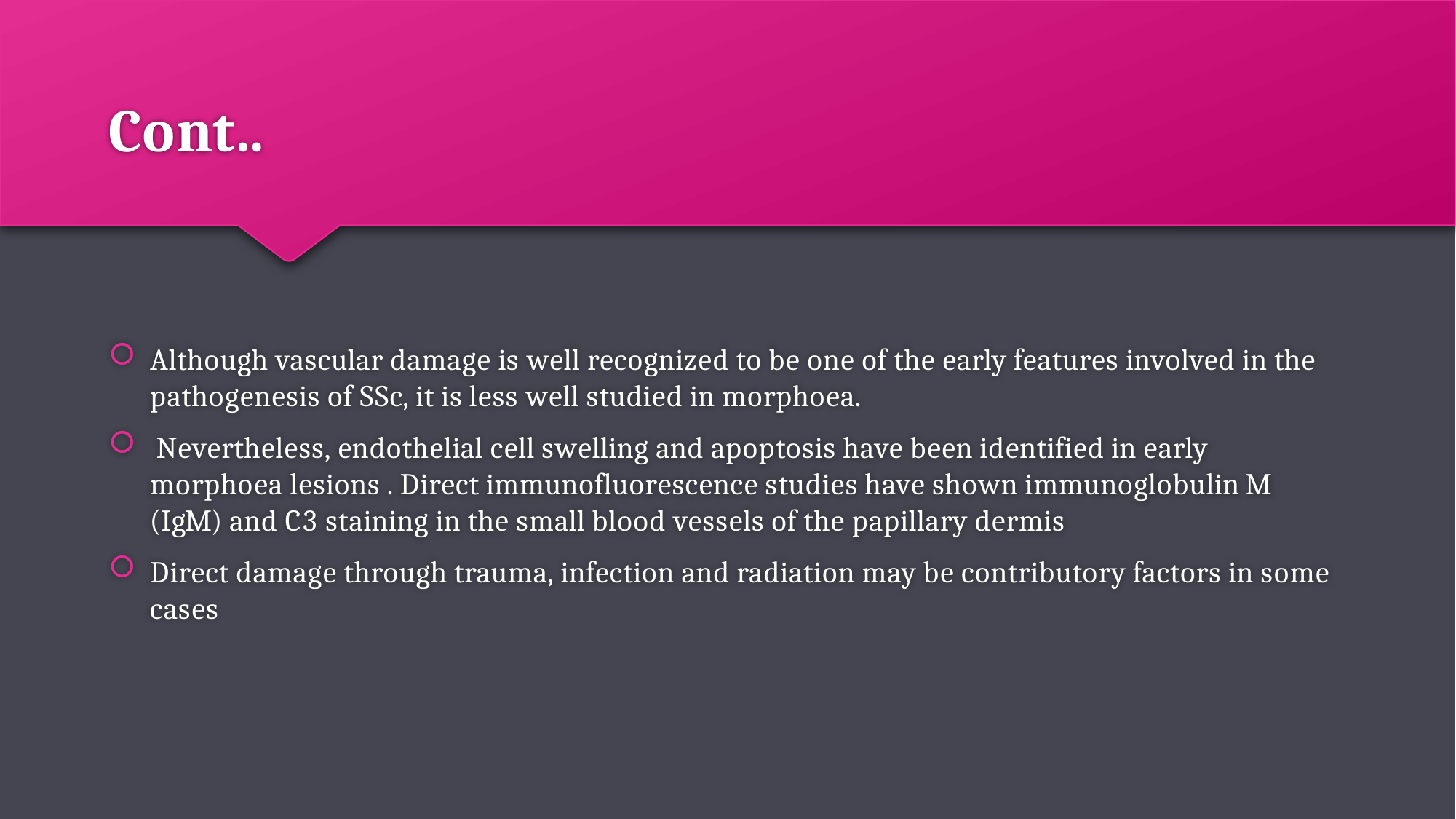

# Cont..
Although vascular damage is well recognized to be one of the early features involved in the pathogenesis of SSc, it is less well studied in morphoea.
 Nevertheless, endothelial cell swelling and apoptosis have been identified in early morphoea lesions . Direct immunofluorescence studies have shown immunoglobulin M (IgM) and C3 staining in the small blood vessels of the papillary dermis
Direct damage through trauma, infection and radiation may be contributory factors in some cases